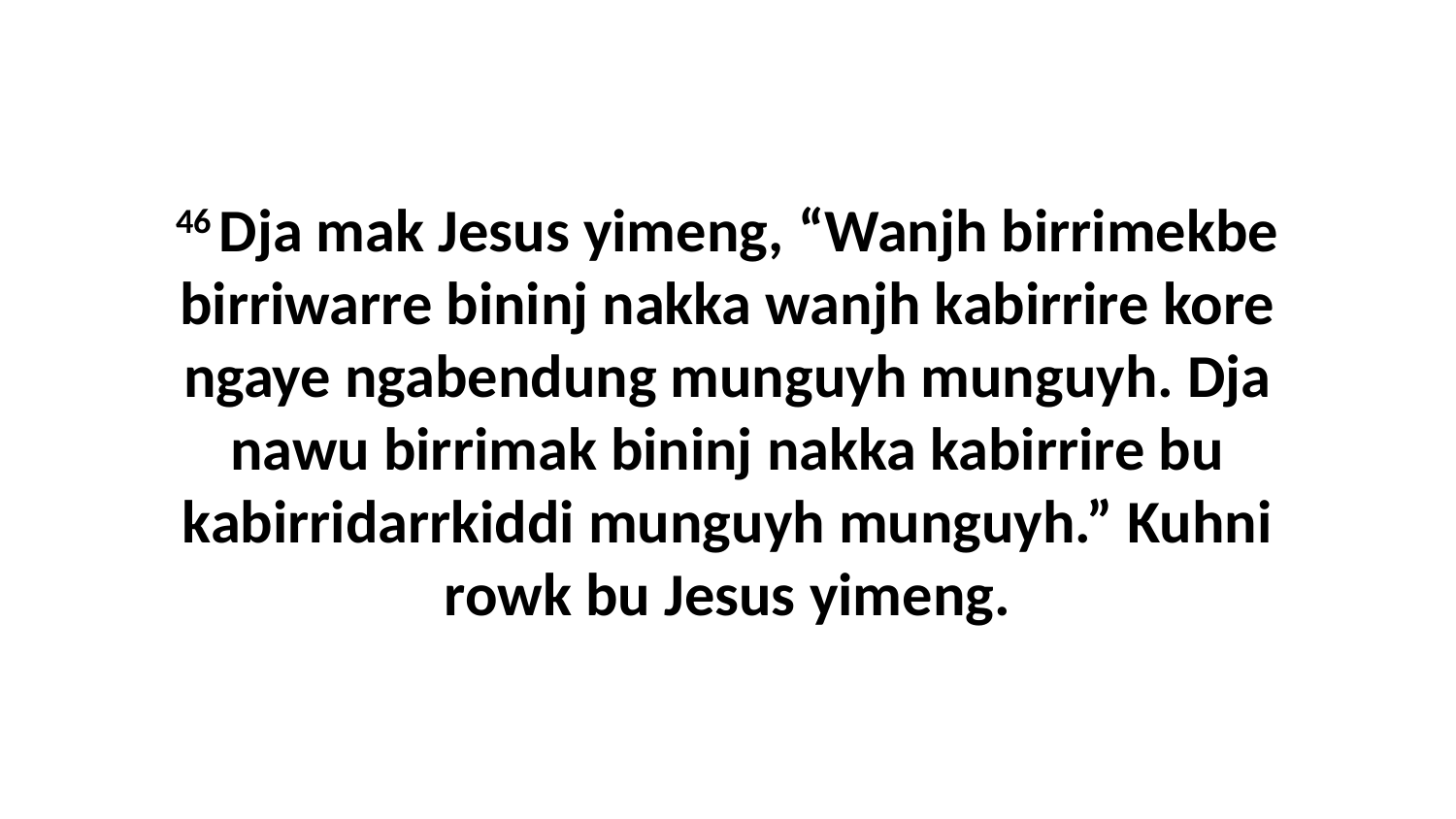

46 Dja mak Jesus yimeng, “Wanjh birrimekbe birriwarre bininj nakka wanjh kabirrire kore ngaye ngabendung munguyh munguyh. Dja nawu birrimak bininj nakka kabirrire bu kabirridarrkiddi munguyh munguyh.” Kuhni rowk bu Jesus yimeng.